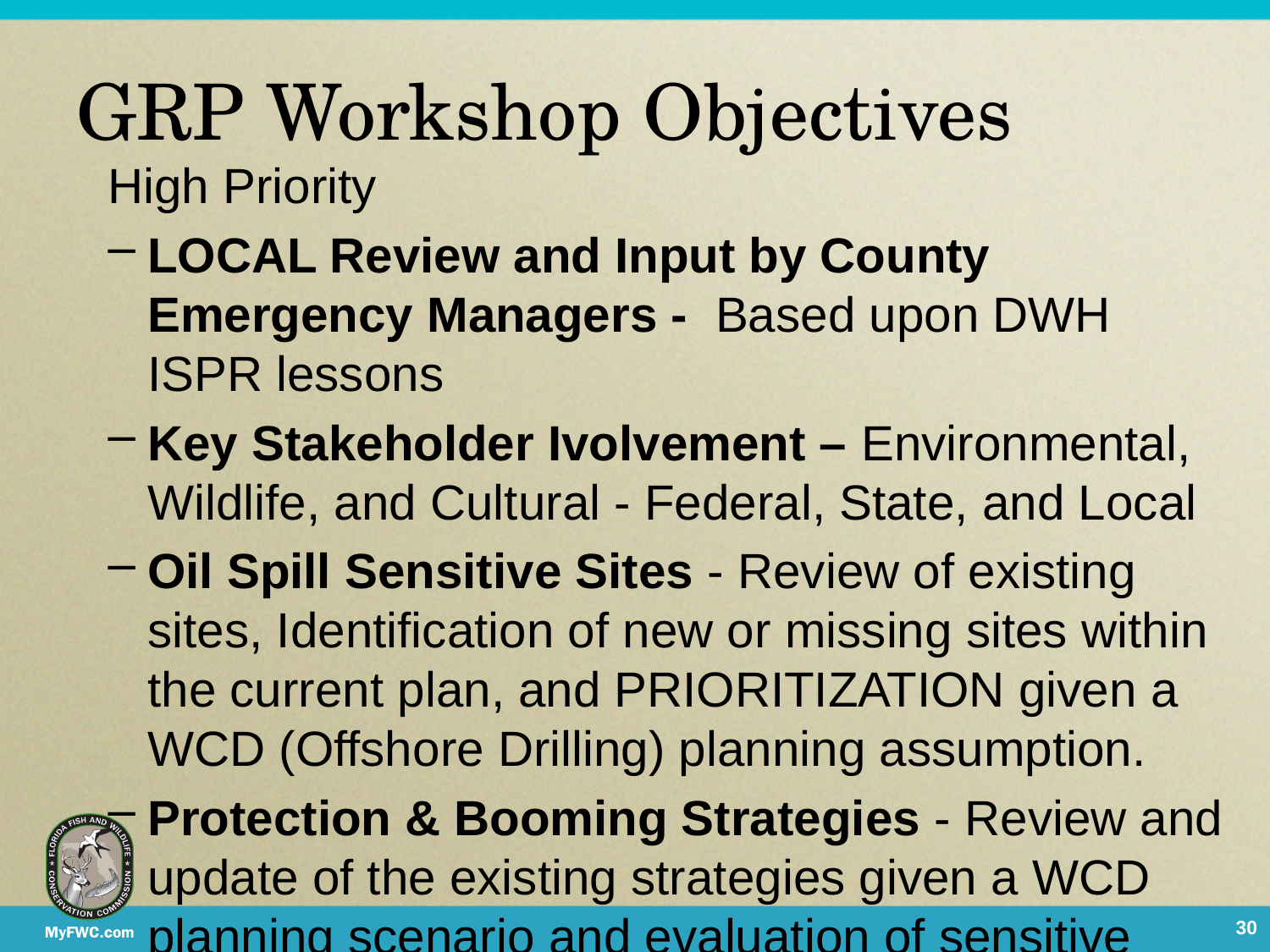

# GRP Workshop Objectives
High Priority
LOCAL Review and Input by County Emergency Managers -  Based upon DWH ISPR lessons
Key Stakeholder Ivolvement – Environmental,  Wildlife, and Cultural - Federal, State, and Local
Oil Spill Sensitive Sites - Review of existing sites, Identification of new or missing sites within the current plan, and PRIORITIZATION given a WCD (Offshore Drilling) planning assumption.
Protection & Booming Strategies - Review and update of the existing strategies given a WCD planning scenario and evaluation of sensitive sites.

30